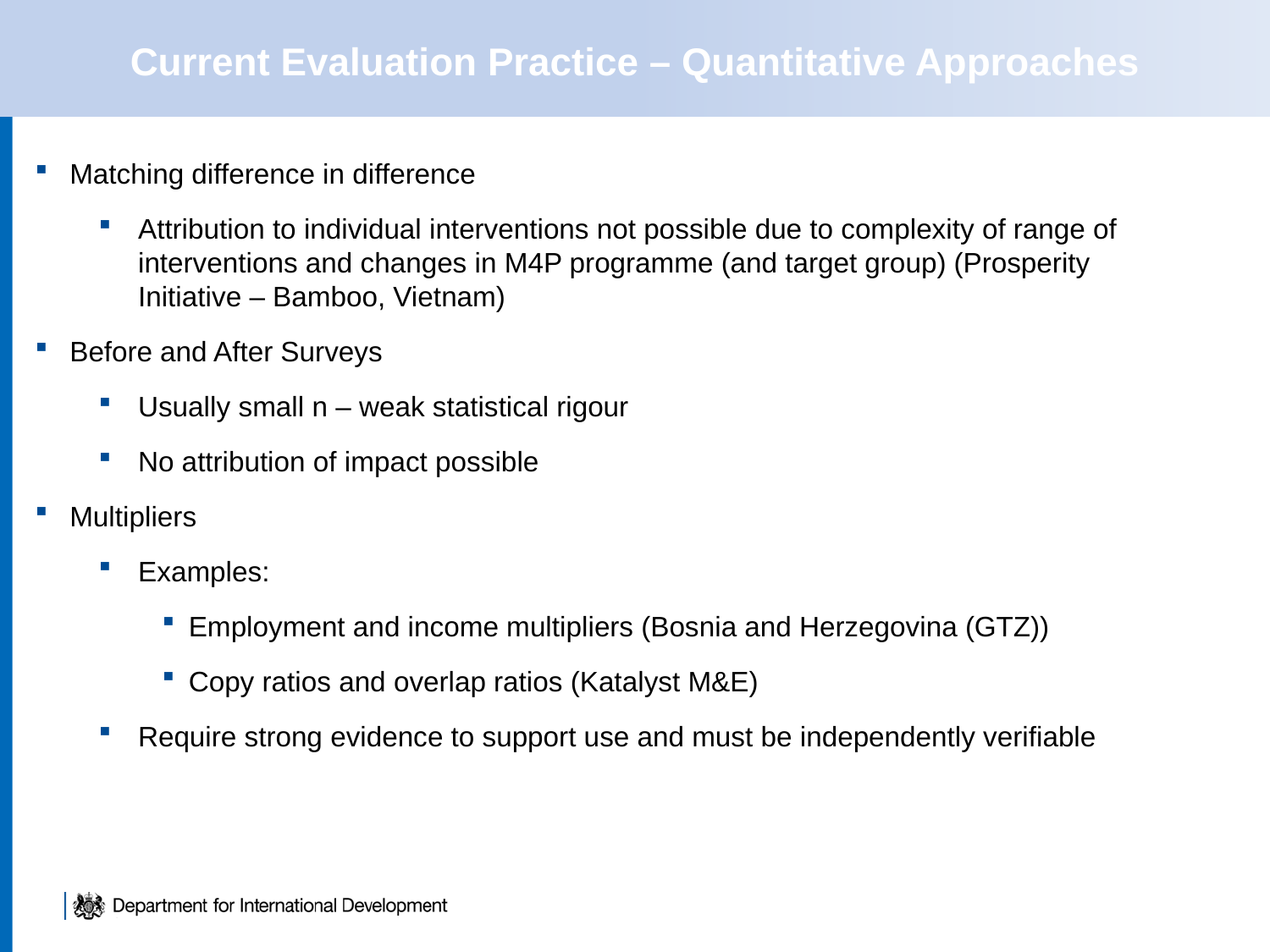

Current Evaluation Practice – Quantitative Approaches
Matching difference in difference
Attribution to individual interventions not possible due to complexity of range of interventions and changes in M4P programme (and target group) (Prosperity Initiative – Bamboo, Vietnam)
Before and After Surveys
Usually small n – weak statistical rigour
No attribution of impact possible
Multipliers
Examples:
Employment and income multipliers (Bosnia and Herzegovina (GTZ))
Copy ratios and overlap ratios (Katalyst M&E)
Require strong evidence to support use and must be independently verifiable

Use for evaluating individual links in the theory of change (not whole programme)
Allow sufficient time for impact to take effect